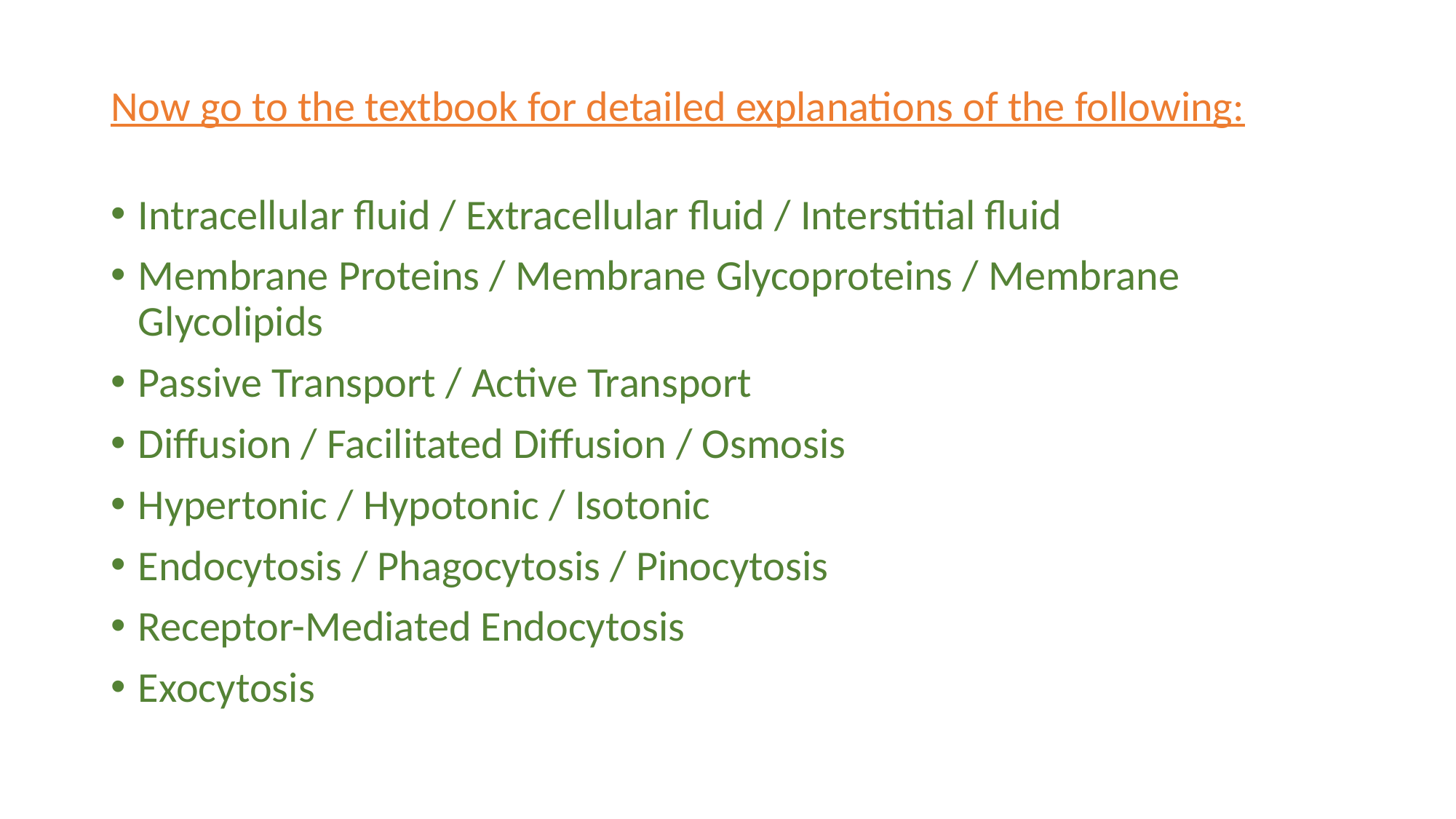

# Now go to the textbook for detailed explanations of the following:
Intracellular fluid / Extracellular fluid / Interstitial fluid
Membrane Proteins / Membrane Glycoproteins / Membrane Glycolipids
Passive Transport / Active Transport
Diffusion / Facilitated Diffusion / Osmosis
Hypertonic / Hypotonic / Isotonic
Endocytosis / Phagocytosis / Pinocytosis
Receptor-Mediated Endocytosis
Exocytosis